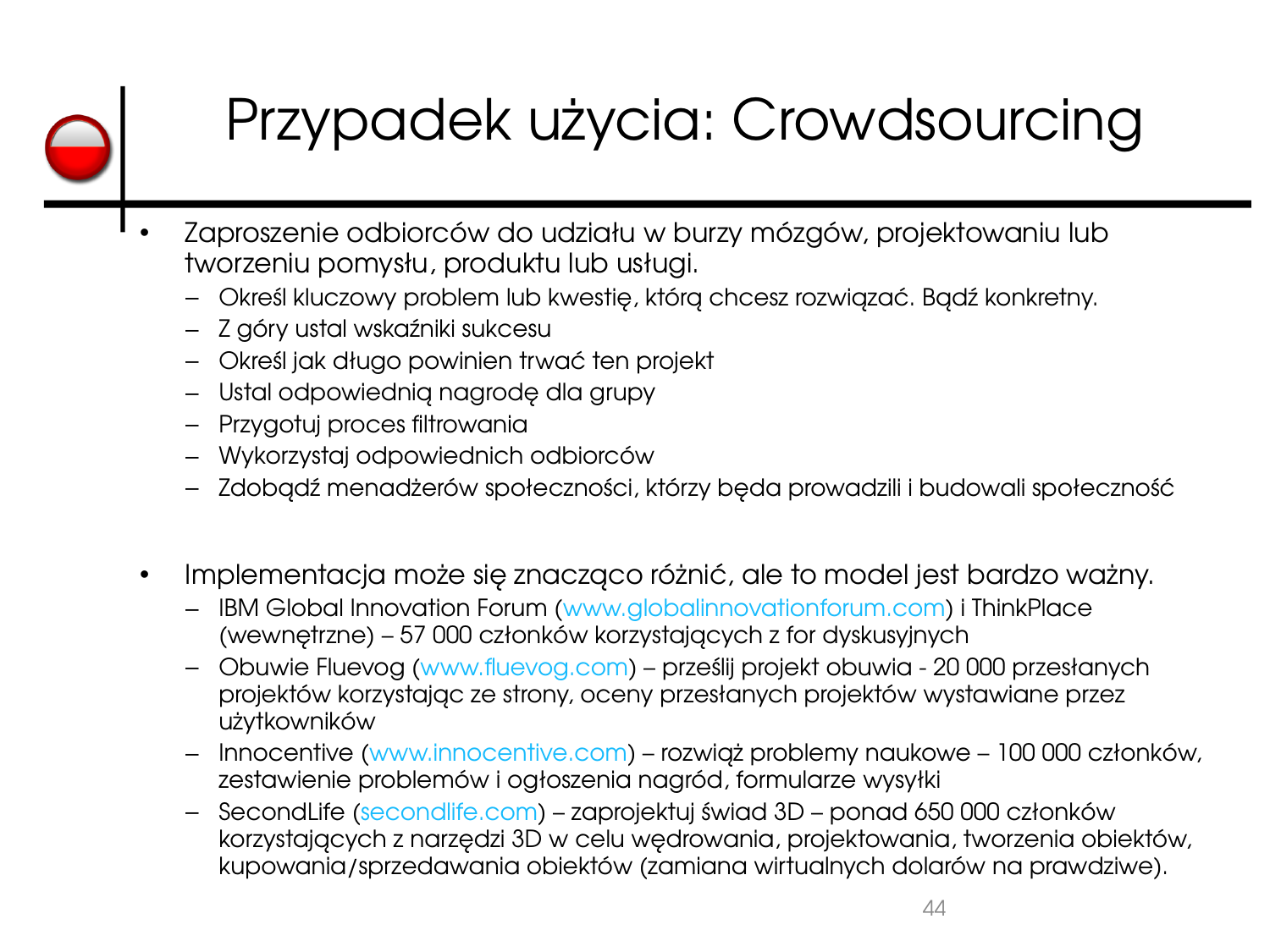

# Przypadek użycia: Crowdsourcing
Zaproszenie odbiorców do udziału w burzy mózgów, projektowaniu lub tworzeniu pomysłu, produktu lub usługi.
Określ kluczowy problem lub kwestię, którą chcesz rozwiązać. Bądź konkretny.
Z góry ustal wskaźniki sukcesu
Określ jak długo powinien trwać ten projekt
Ustal odpowiednią nagrodę dla grupy
Przygotuj proces filtrowania
Wykorzystaj odpowiednich odbiorców
Zdobądź menadżerów społeczności, którzy będa prowadzili i budowali społeczność

Implementacja może się znacząco różnić, ale to model jest bardzo ważny.
IBM Global Innovation Forum (www.globalinnovationforum.com) i ThinkPlace (wewnętrzne) – 57 000 członków korzystających z for dyskusyjnych
Obuwie Fluevog (www.fluevog.com) – prześlij projekt obuwia - 20 000 przesłanych projektów korzystając ze strony, oceny przesłanych projektów wystawiane przez użytkowników
Innocentive (www.innocentive.com) – rozwiąż problemy naukowe – 100 000 członków, zestawienie problemów i ogłoszenia nagród, formularze wysyłki
SecondLife (secondlife.com) – zaprojektuj świad 3D – ponad 650 000 członków korzystających z narzędzi 3D w celu wędrowania, projektowania, tworzenia obiektów, kupowania/sprzedawania obiektów (zamiana wirtualnych dolarów na prawdziwe).
44